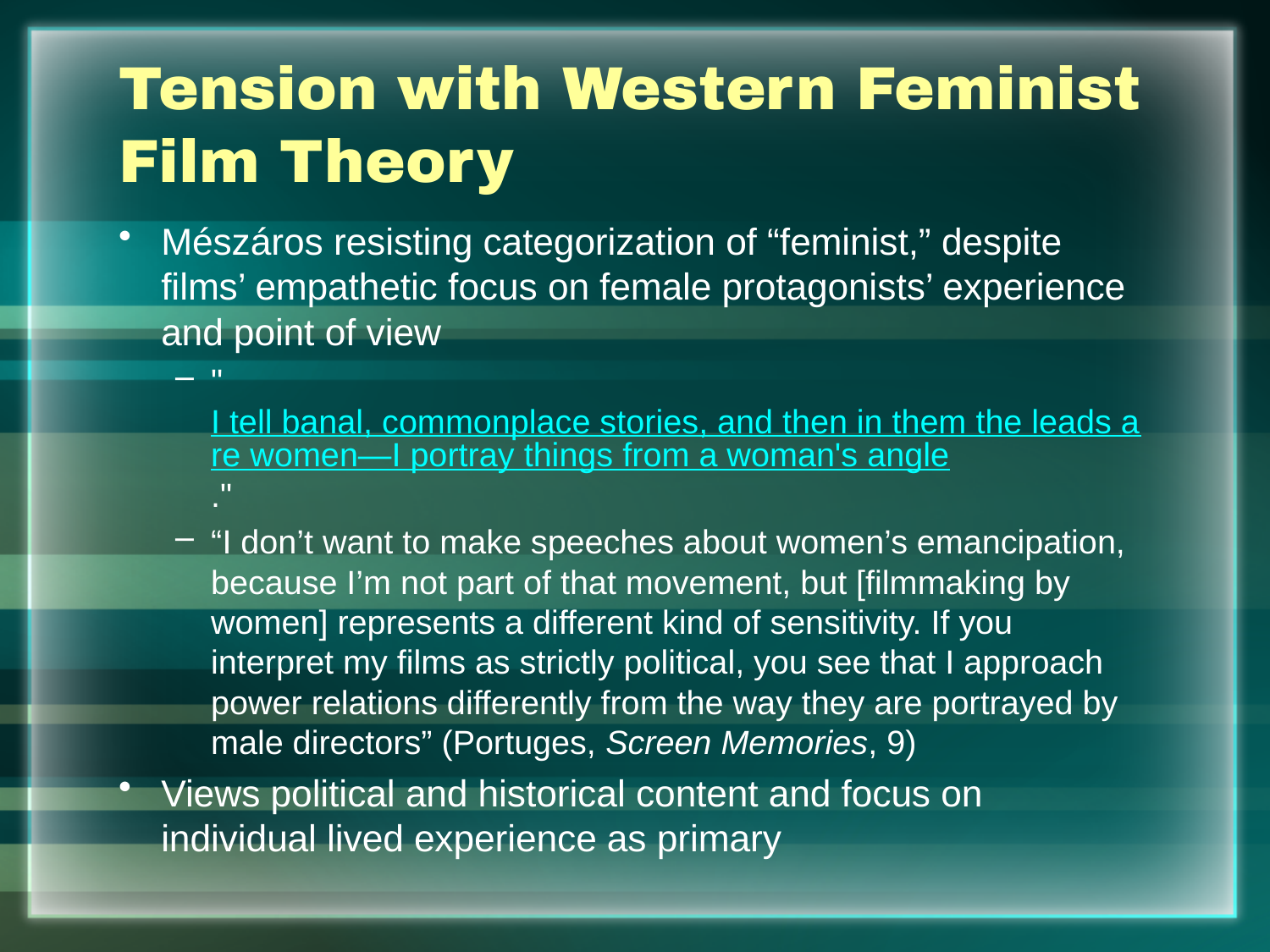

# Tension with Western Feminist Film Theory
Mészáros resisting categorization of “feminist,” despite films’ empathetic focus on female protagonists’ experience and point of view
"I tell banal, commonplace stories, and then in them the leads are women—I portray things from a woman's angle."
“I don’t want to make speeches about women’s emancipation, because I’m not part of that movement, but [filmmaking by women] represents a different kind of sensitivity. If you interpret my films as strictly political, you see that I approach power relations differently from the way they are portrayed by male directors” (Portuges, Screen Memories, 9)
Views political and historical content and focus on individual lived experience as primary